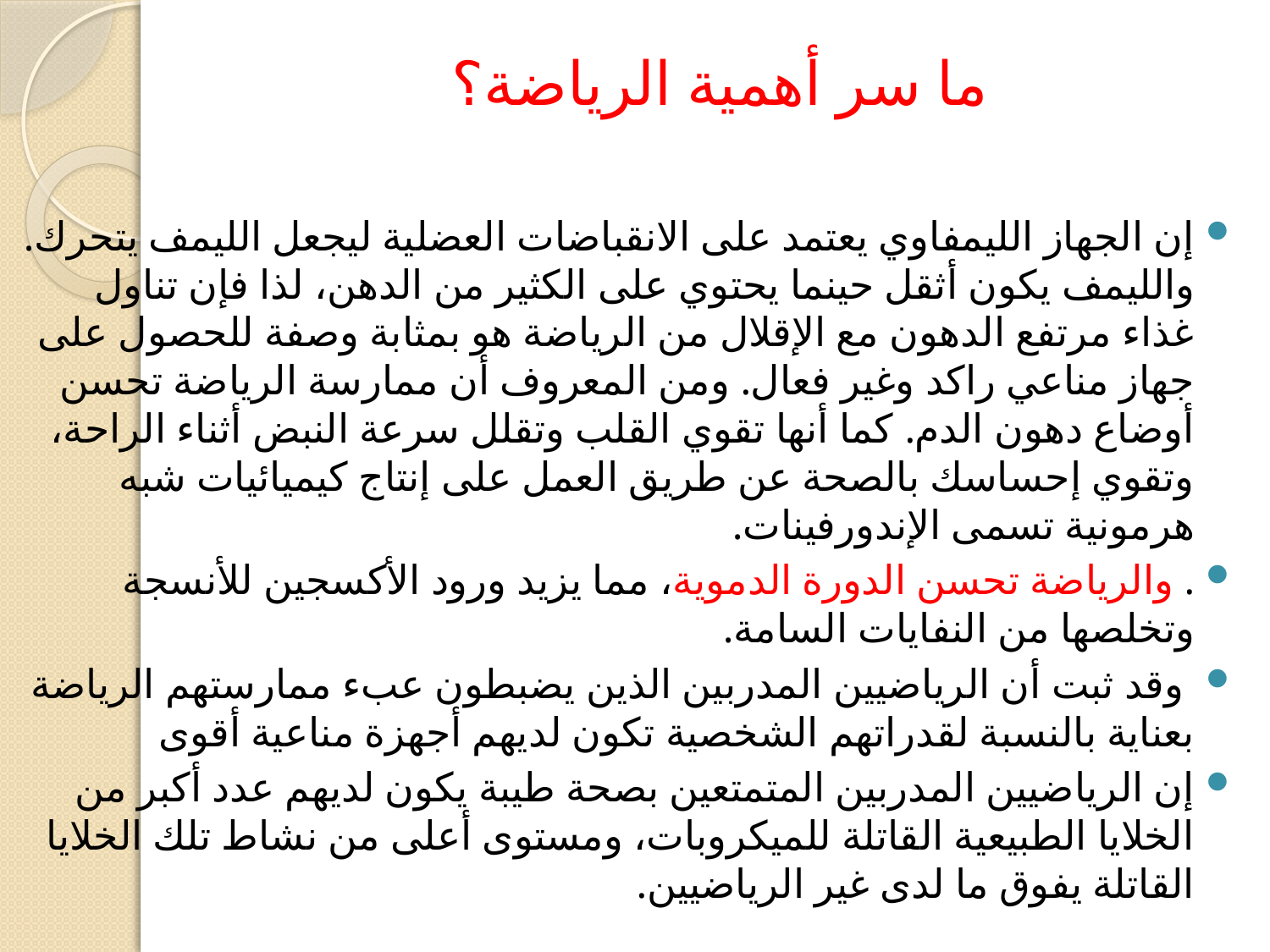

# ما سر أهمية الرياضة؟

إن الجهاز الليمفاوي يعتمد على الانقباضات العضلية ليجعل الليمف يتحرك. والليمف يكون أثقل حينما يحتوي على الكثير من الدهن، لذا فإن تناول غذاء مرتفع الدهون مع الإقلال من الرياضة هو بمثابة وصفة للحصول على جهاز مناعي راكد وغير فعال. ومن المعروف أن ممارسة الرياضة تحسن أوضاع دهون الدم. كما أنها تقوي القلب وتقلل سرعة النبض أثناء الراحة، وتقوي إحساسك بالصحة عن طريق العمل على إنتاج كيميائيات شبه هرمونية تسمى الإندورفينات.
. والرياضة تحسن الدورة الدموية، مما يزيد ورود الأكسجين للأنسجة وتخلصها من النفايات السامة.
 وقد ثبت أن الرياضيين المدربين الذين يضبطون عبء ممارستهم الرياضة بعناية بالنسبة لقدراتهم الشخصية تكون لديهم أجهزة مناعية أقوى
إن الرياضيين المدربين المتمتعين بصحة طيبة يكون لديهم عدد أكبر من الخلايا الطبيعية القاتلة للميكروبات، ومستوى أعلى من نشاط تلك الخلايا القاتلة يفوق ما لدى غير الرياضيين.